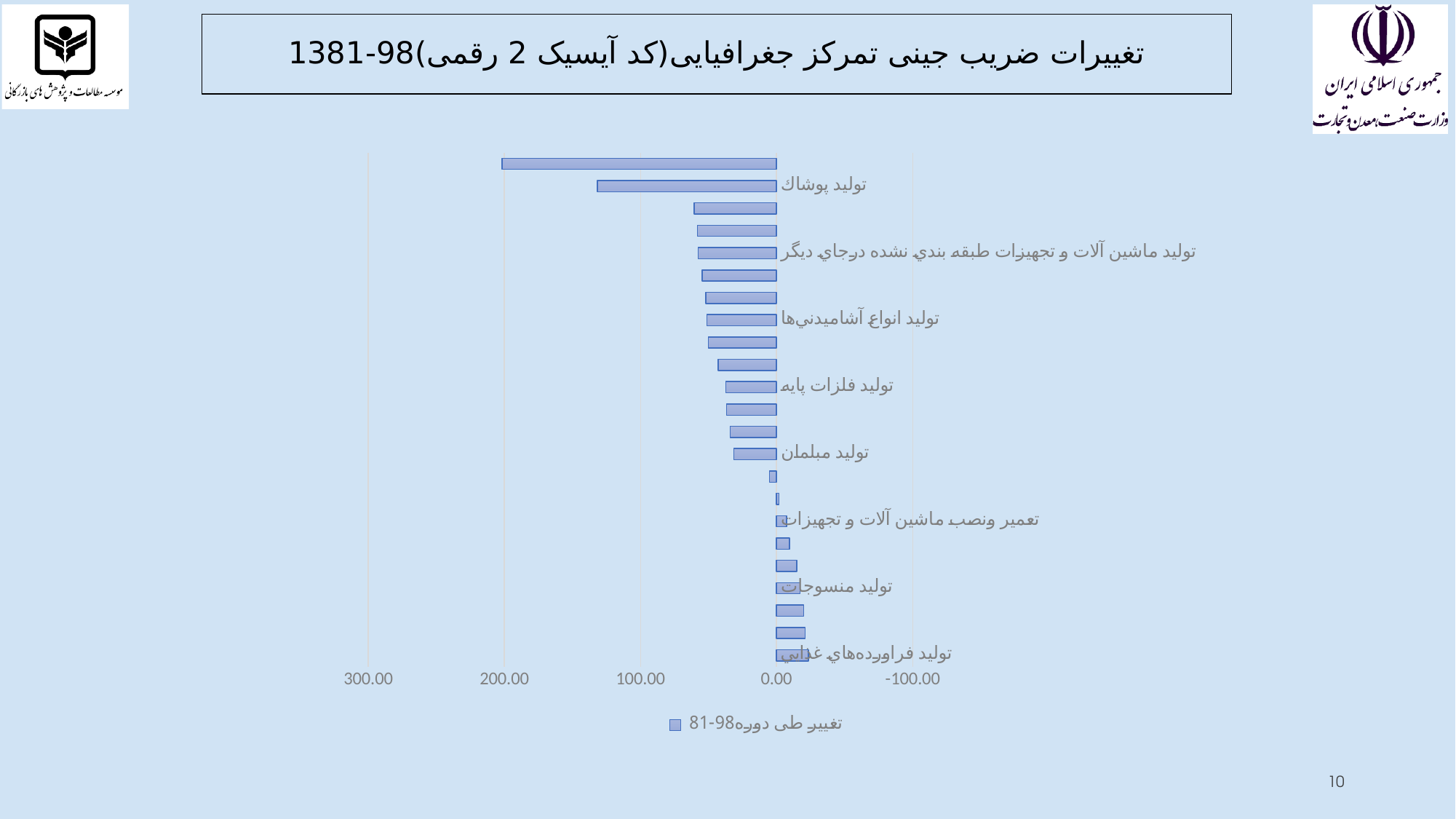

# تغییرات ضریب جینی تمرکز جغرافیایی(کد آیسیک 2 رقمی)98-1381

### Chart

| Category |  تغییر طی دوره98-81 |
|---|---|
| توليد فراورده‌هاي غذايي | -23.494324665272448 |
| توليد چرم و فراورده هاي وابسته | -20.957424642703216 |
| توليد ساير تجهيزات حمل و نقل | -19.82317677267911 |
| توليد منسوجات | -17.25078425884329 |
| توليد ساير مصنوعات طبقه بندي نشده در جاي ديگر | -14.78813768887026 |
| توليدساير فراورده هاي معدني غيرفلزي | -9.569517032230792 |
| تعمير ونصب ماشين آلات و تجهيزات | -7.379407264312427 |
| توليدفراورده هاي لاستيکي وپلاستيکي | -1.8175321895920966 |
| توليد داروها وفراورده هاي دارويي شيميايي وگياهي | 5.279520813131628 |
| توليد مبلمان | 31.525043522192558 |
| توليد تجهيزات برقي | 34.01013466749138 |
| توليد کاغذ و فراورده هاي کاغذي | 36.67236902472267 |
| توليد فلزات پايه | 37.25577517542986 |
| توليد وسايل نقليه موتوري، تريلر ونيم تريلر | 42.81325776724833 |
| ساخت محصولات رايانه اي، الکترونيکي ونوري | 50.049385794869686 |
| توليد انواع آشاميدني‌ها | 51.206636845867294 |
| چاپ و تکثير رسانه‌هاي ضبط شده | 52.02193205134103 |
| توليدمحصولات فلزي ساخته شده، به جزماشين آلات وتجهيزات | 54.78070778860102 |
| توليد ماشين آلات و تجهيزات طبقه بندي نشده درجاي ديگر | 57.691624753609474 |
| توليد موادشيميايي و فراورده هاي شيميايي | 58.24345183783461 |
| توليد چوب وفراورده هاي چوب وچوب پنبه –به‌جزمبلمان - ساخت کالا از حصير وموادحصيربافي | 60.4434506606367 |
| توليد پوشاك | 131.56931010986267 |
| توليد کک و فراورده هاي حاصل از پالايش نفت | 201.84122899287905 |
10